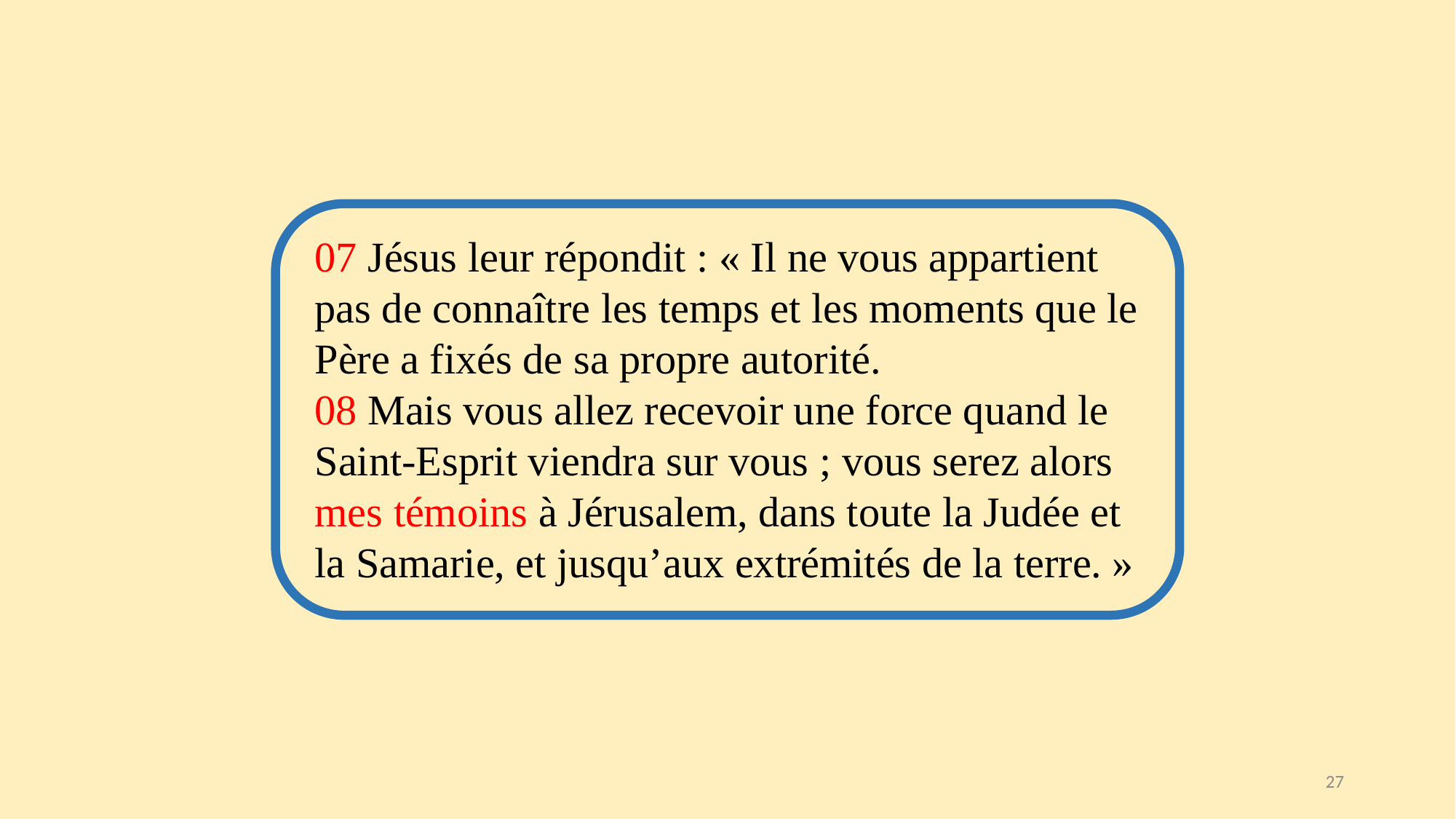

07 Jésus leur répondit : « Il ne vous appartient pas de connaître les temps et les moments que le Père a fixés de sa propre autorité.
08 Mais vous allez recevoir une force quand le Saint-Esprit viendra sur vous ; vous serez alors mes témoins à Jérusalem, dans toute la Judée et la Samarie, et jusqu’aux extrémités de la terre. »
27